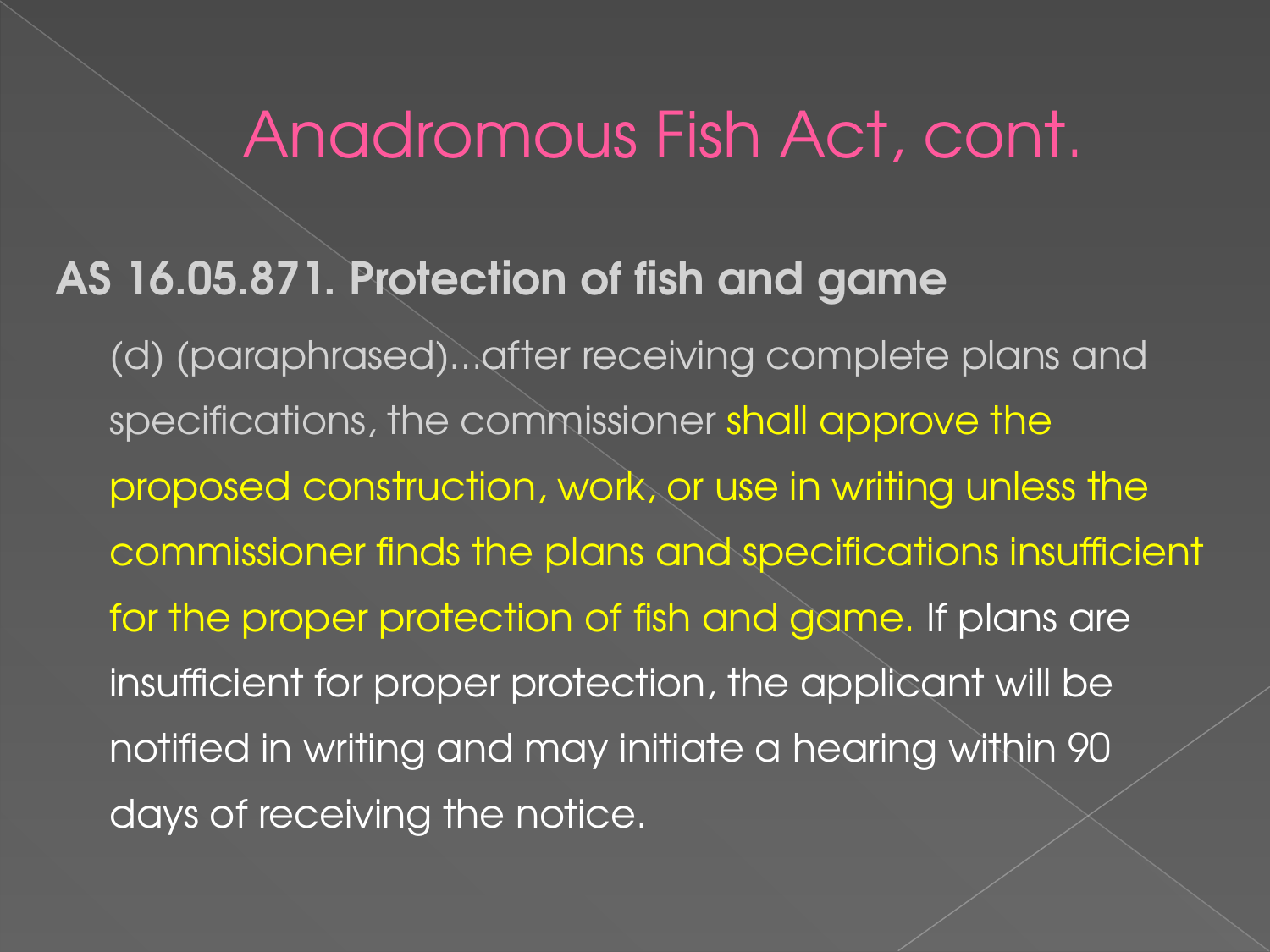

# Anadromous Fish Act, cont.
AS 16.05.871. Protection of fish and game
(d) (paraphrased)…after receiving complete plans and specifications, the commissioner shall approve the proposed construction, work, or use in writing unless the commissioner finds the plans and specifications insufficient for the proper protection of fish and game. If plans are insufficient for proper protection, the applicant will be notified in writing and may initiate a hearing within 90 days of receiving the notice.